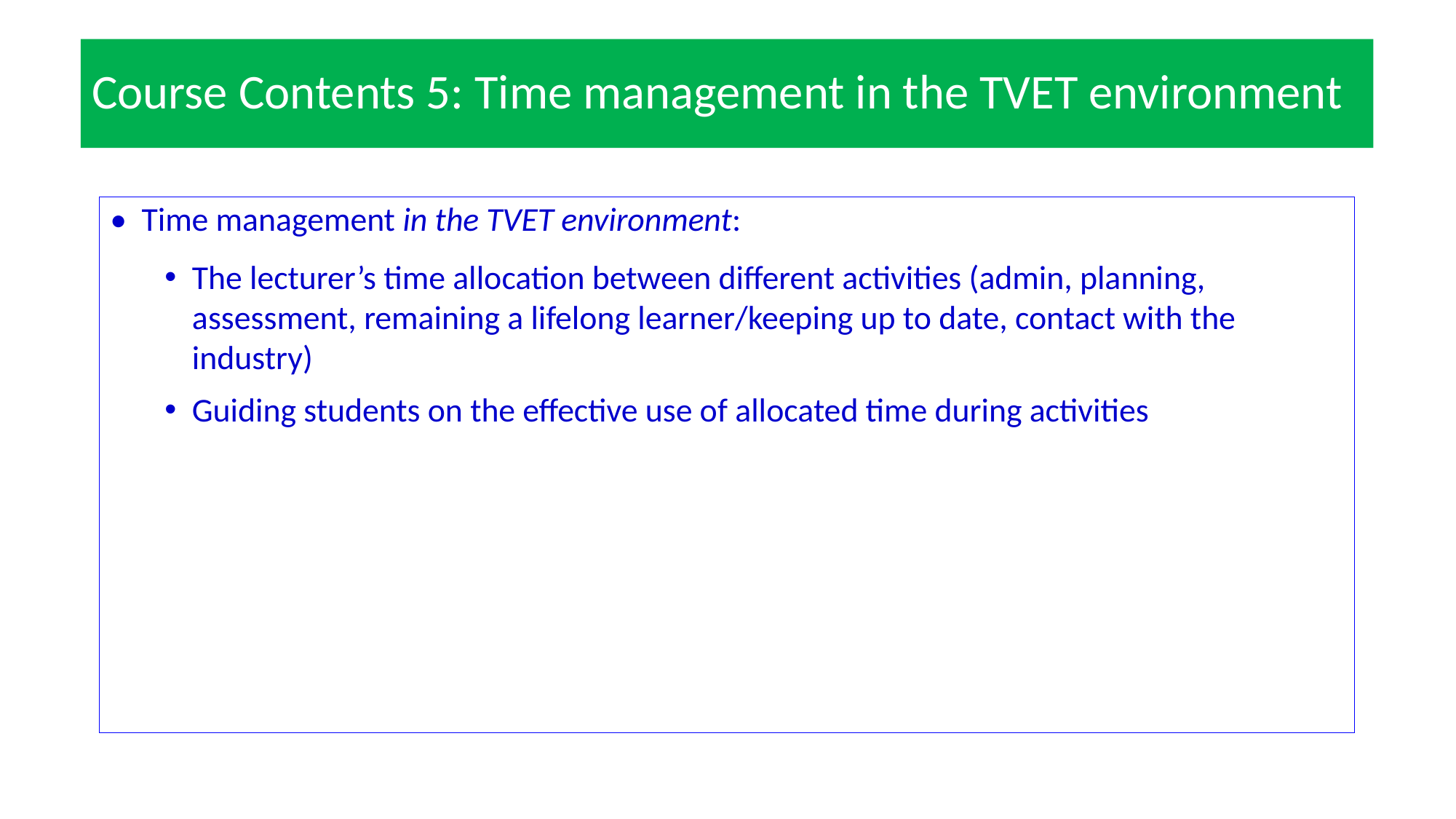

# Course Contents 5: Time management in the TVET environment
•  Time management in the TVET environment:
The lecturer’s time allocation between different activities (admin, planning, assessment, remaining a lifelong learner/keeping up to date, contact with the industry)
Guiding students on the effective use of allocated time during activities